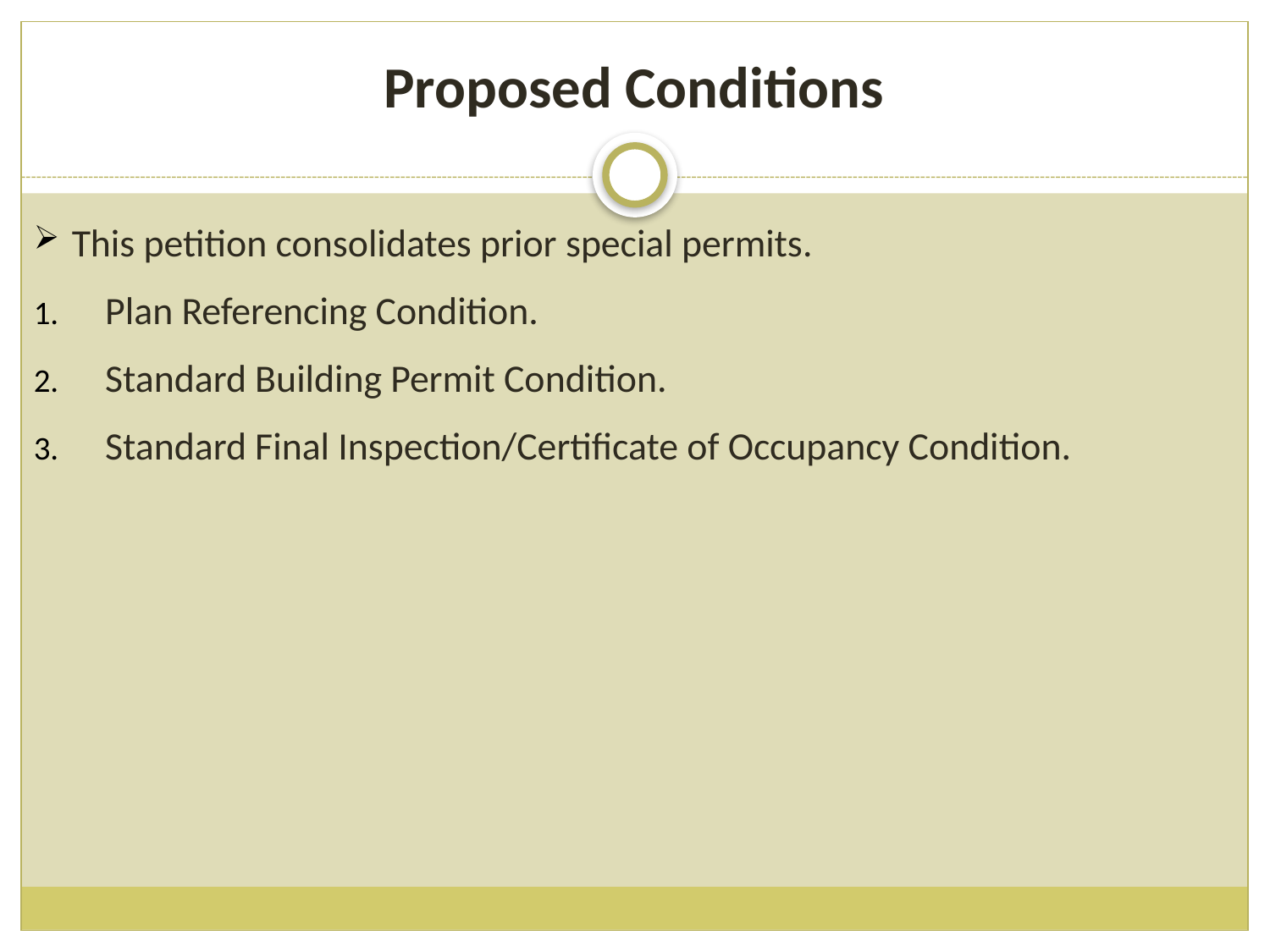

# Proposed Conditions
This petition consolidates prior special permits.
Plan Referencing Condition.
Standard Building Permit Condition.
Standard Final Inspection/Certificate of Occupancy Condition.